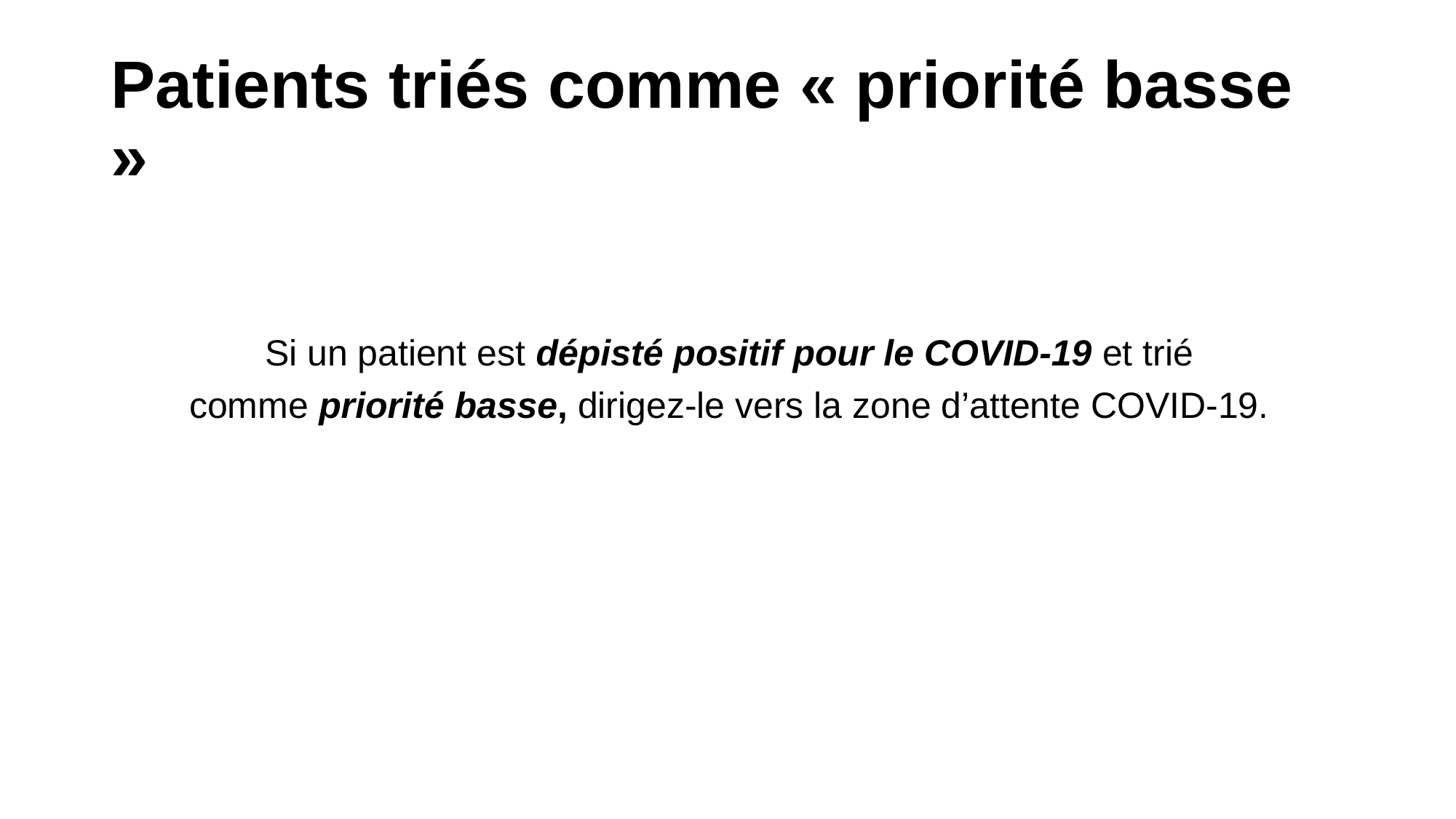

# Patients triés comme « priorité basse »

Si un patient est dépisté positif pour le COVID-19 et trié
comme priorité basse, dirigez-le vers la zone d’attente COVID-19.